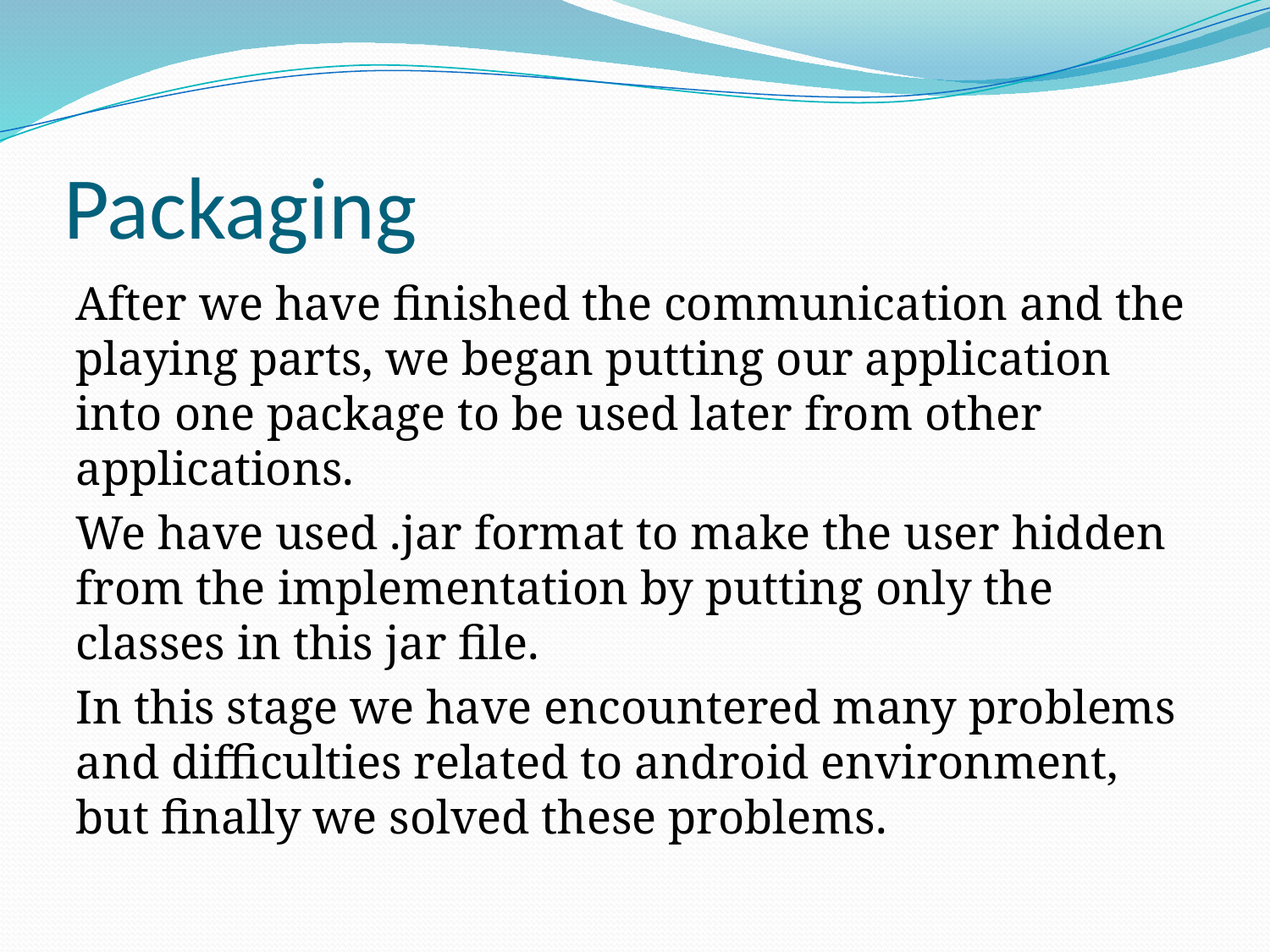

# Packaging
After we have finished the communication and the playing parts, we began putting our application into one package to be used later from other applications.
We have used .jar format to make the user hidden from the implementation by putting only the classes in this jar file.
In this stage we have encountered many problems and difficulties related to android environment, but finally we solved these problems.